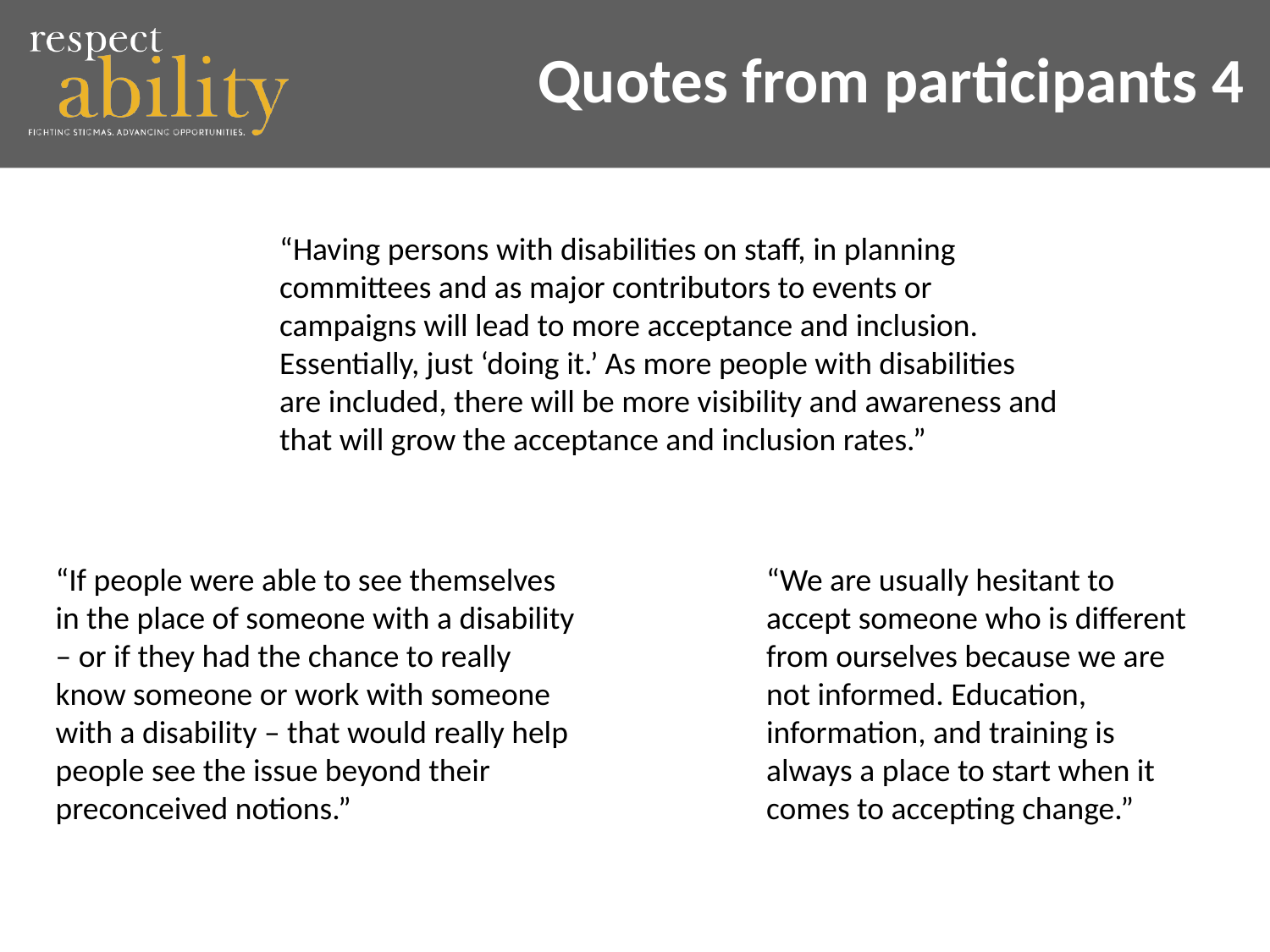

# Quotes from participants 4
“Having persons with disabilities on staff, in planning committees and as major contributors to events or campaigns will lead to more acceptance and inclusion. Essentially, just ‘doing it.’ As more people with disabilities are included, there will be more visibility and awareness and that will grow the acceptance and inclusion rates.”
“We are usually hesitant to accept someone who is different from ourselves because we are not informed. Education, information, and training is always a place to start when it comes to accepting change.”
“If people were able to see themselves in the place of someone with a disability – or if they had the chance to really know someone or work with someone with a disability – that would really help people see the issue beyond their preconceived notions.”